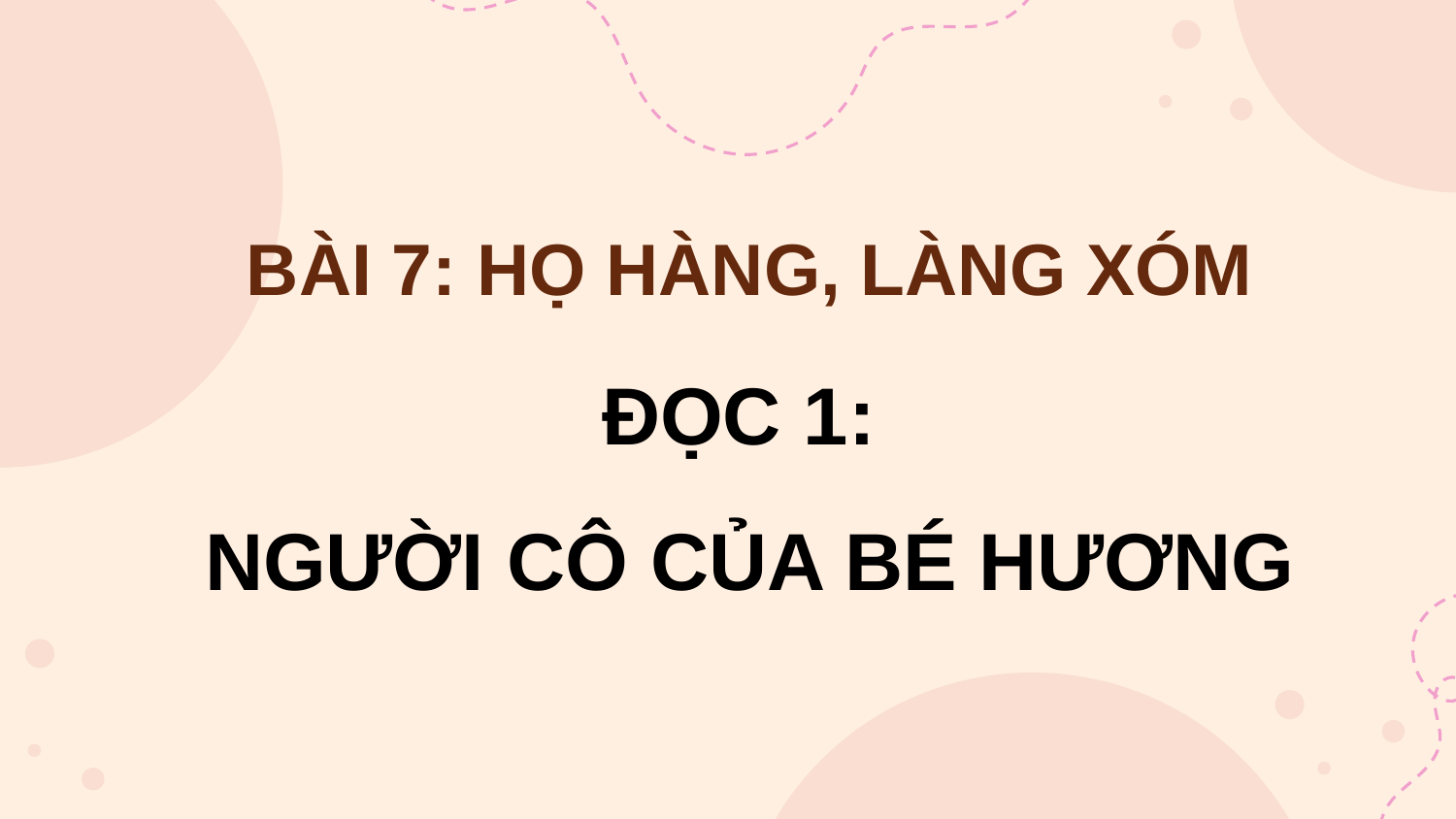

BÀI 7: HỌ HÀNG, LÀNG XÓM
ĐỌC 1:
NGƯỜI CÔ CỦA BÉ HƯƠNG